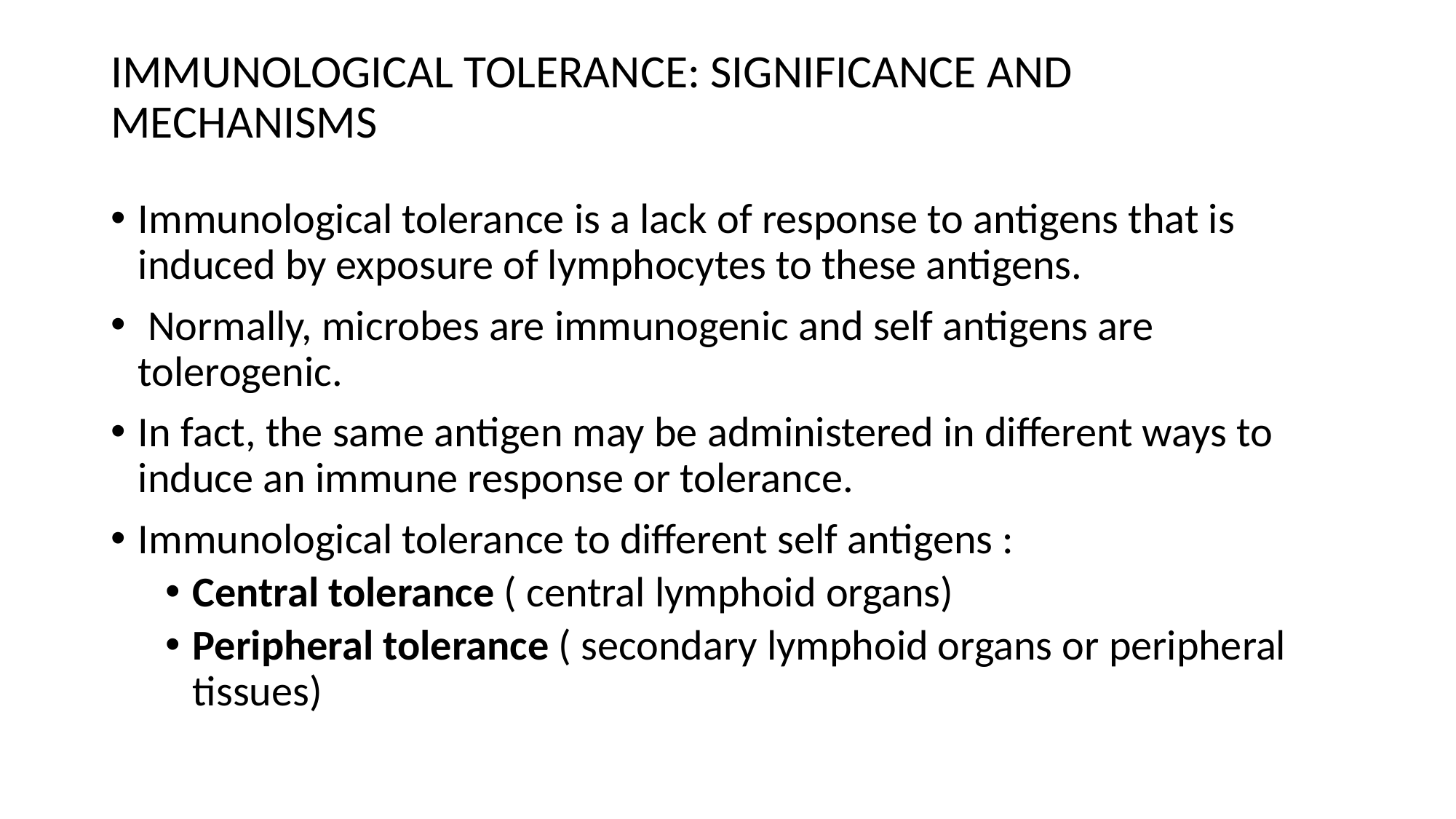

# IMMUNOLOGICAL TOLERANCE: SIGNIFICANCE AND MECHANISMS
Immunological tolerance is a lack of response to antigens that is induced by exposure of lymphocytes to these antigens.
 Normally, microbes are immunogenic and self antigens are tolerogenic.
In fact, the same antigen may be administered in different ways to induce an immune response or tolerance.
Immunological tolerance to different self antigens :
Central tolerance ( central lymphoid organs)
Peripheral tolerance ( secondary lymphoid organs or peripheral tissues)